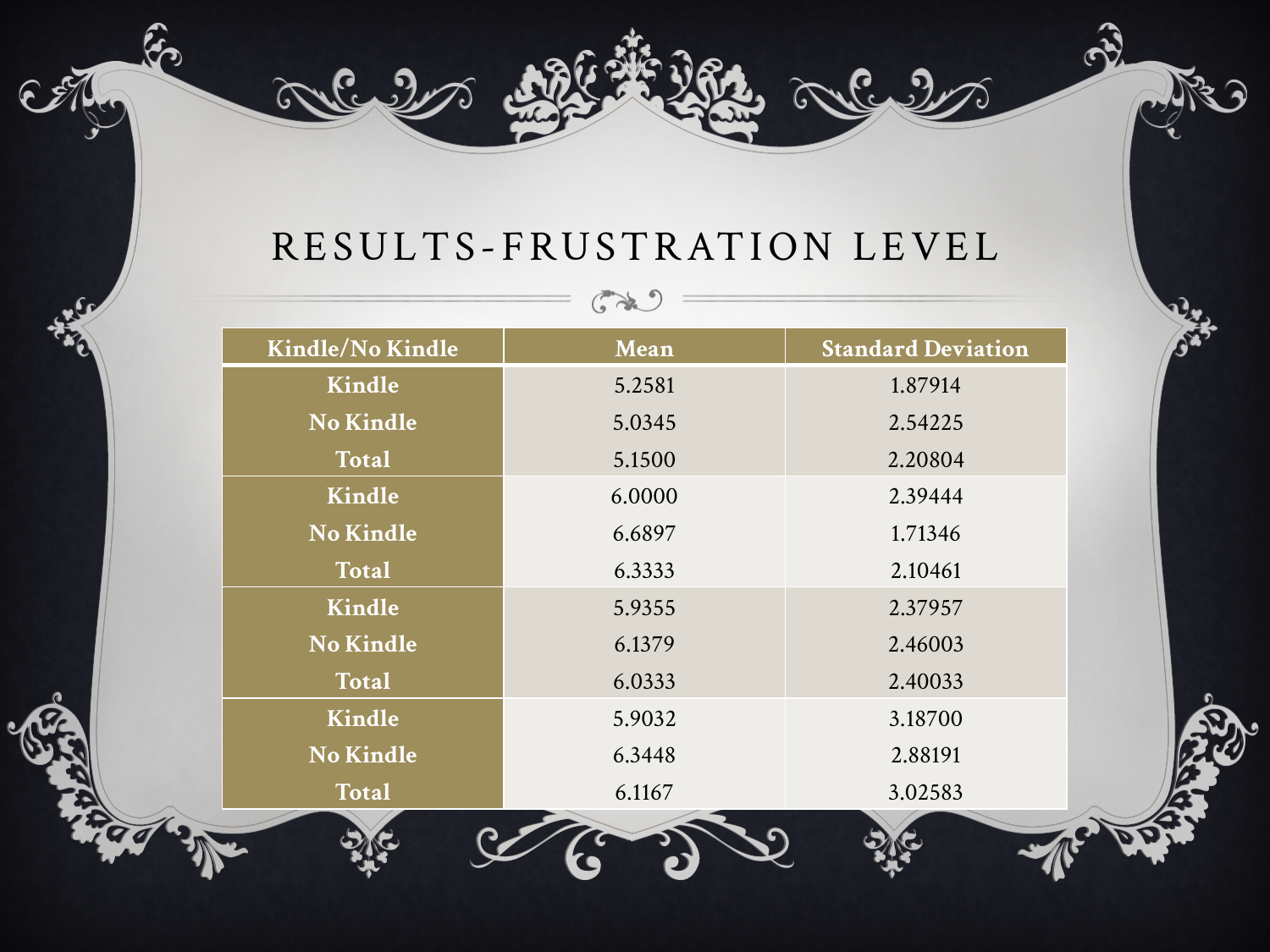

# Results-Frustration Level
| Kindle/No Kindle | Mean | Standard Deviation |
| --- | --- | --- |
| Kindle No Kindle Total | 5.2581 5.0345 5.1500 | 1.87914 2.54225 2.20804 |
| Kindle No Kindle Total | 6.0000 6.6897 6.3333 | 2.39444 1.71346 2.10461 |
| Kindle No Kindle Total | 5.9355 6.1379 6.0333 | 2.37957 2.46003 2.40033 |
| Kindle No Kindle Total | 5.9032 6.3448 6.1167 | 3.18700 2.88191 3.02583 |